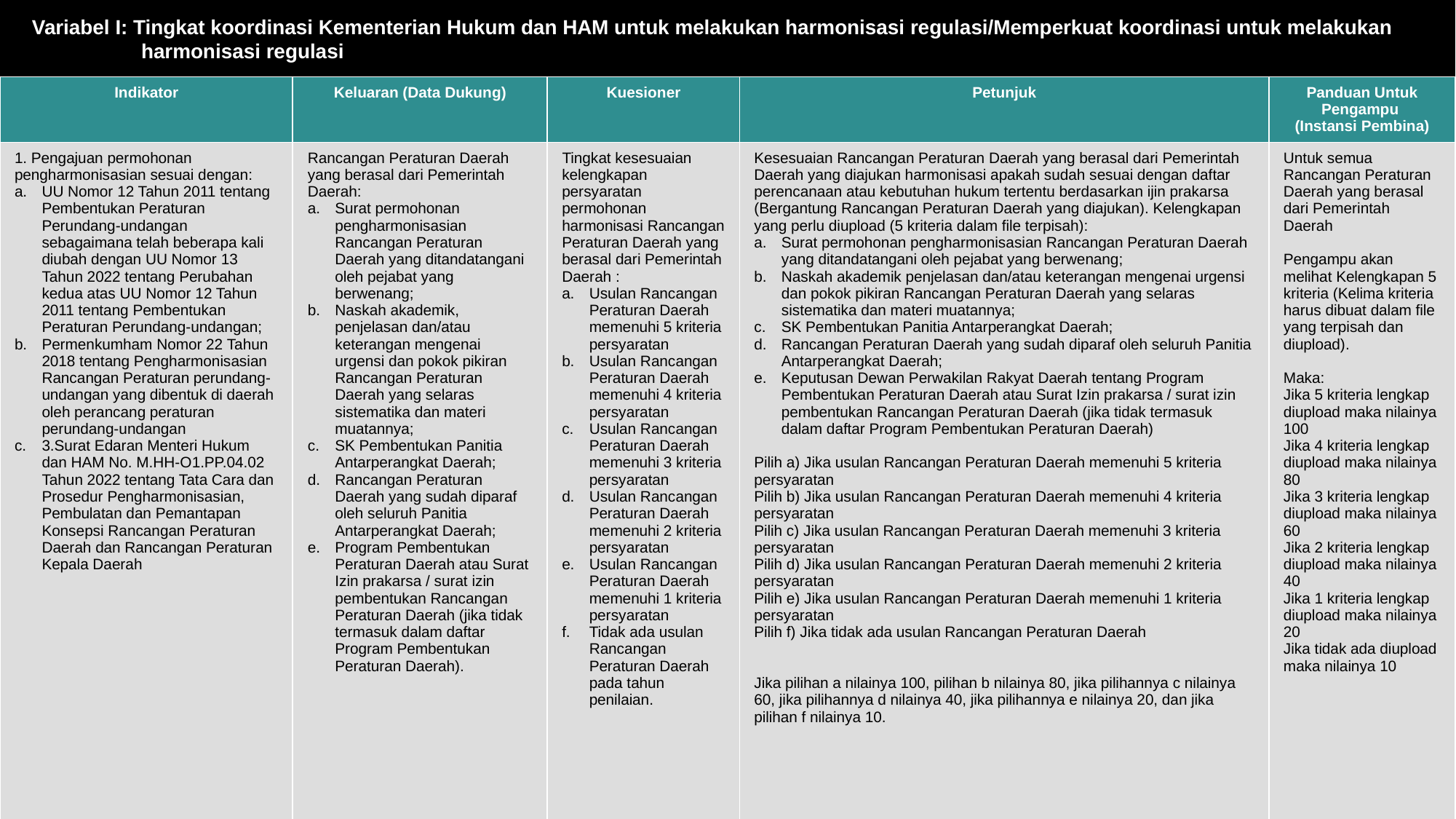

Variabel I: Tingkat koordinasi Kementerian Hukum dan HAM untuk melakukan harmonisasi regulasi/Memperkuat koordinasi untuk melakukan harmonisasi regulasi
| Indikator | Keluaran (Data Dukung) | Kuesioner | Petunjuk | Panduan Untuk Pengampu (Instansi Pembina) |
| --- | --- | --- | --- | --- |
| 1. Pengajuan permohonan pengharmonisasian sesuai dengan: UU Nomor 12 Tahun 2011 tentang Pembentukan Peraturan Perundang-undangan sebagaimana telah beberapa kali diubah dengan UU Nomor 13 Tahun 2022 tentang Perubahan kedua atas UU Nomor 12 Tahun 2011 tentang Pembentukan Peraturan Perundang-undangan; Permenkumham Nomor 22 Tahun 2018 tentang Pengharmonisasian Rancangan Peraturan perundang-undangan yang dibentuk di daerah oleh perancang peraturan perundang-undangan 3.Surat Edaran Menteri Hukum dan HAM No. M.HH-O1.PP.04.02 Tahun 2022 tentang Tata Cara dan Prosedur Pengharmonisasian, Pembulatan dan Pemantapan Konsepsi Rancangan Peraturan Daerah dan Rancangan Peraturan Kepala Daerah | Rancangan Peraturan Daerah yang berasal dari Pemerintah Daerah: Surat permohonan pengharmonisasian Rancangan Peraturan Daerah yang ditandatangani oleh pejabat yang berwenang; Naskah akademik, penjelasan dan/atau keterangan mengenai urgensi dan pokok pikiran Rancangan Peraturan Daerah yang selaras sistematika dan materi muatannya; SK Pembentukan Panitia Antarperangkat Daerah; Rancangan Peraturan Daerah yang sudah diparaf oleh seluruh Panitia Antarperangkat Daerah; Program Pembentukan Peraturan Daerah atau Surat Izin prakarsa / surat izin pembentukan Rancangan Peraturan Daerah (jika tidak termasuk dalam daftar Program Pembentukan Peraturan Daerah). | Tingkat kesesuaian kelengkapan persyaratan permohonan harmonisasi Rancangan Peraturan Daerah yang berasal dari Pemerintah Daerah : Usulan Rancangan Peraturan Daerah memenuhi 5 kriteria persyaratan Usulan Rancangan Peraturan Daerah memenuhi 4 kriteria persyaratan Usulan Rancangan Peraturan Daerah memenuhi 3 kriteria persyaratan Usulan Rancangan Peraturan Daerah memenuhi 2 kriteria persyaratan Usulan Rancangan Peraturan Daerah memenuhi 1 kriteria persyaratan Tidak ada usulan Rancangan Peraturan Daerah pada tahun penilaian. | Kesesuaian Rancangan Peraturan Daerah yang berasal dari Pemerintah Daerah yang diajukan harmonisasi apakah sudah sesuai dengan daftar perencanaan atau kebutuhan hukum tertentu berdasarkan ijin prakarsa (Bergantung Rancangan Peraturan Daerah yang diajukan). Kelengkapan yang perlu diupload (5 kriteria dalam file terpisah): Surat permohonan pengharmonisasian Rancangan Peraturan Daerah yang ditandatangani oleh pejabat yang berwenang; Naskah akademik penjelasan dan/atau keterangan mengenai urgensi dan pokok pikiran Rancangan Peraturan Daerah yang selaras sistematika dan materi muatannya; SK Pembentukan Panitia Antarperangkat Daerah; Rancangan Peraturan Daerah yang sudah diparaf oleh seluruh Panitia Antarperangkat Daerah; Keputusan Dewan Perwakilan Rakyat Daerah tentang Program Pembentukan Peraturan Daerah atau Surat Izin prakarsa / surat izin pembentukan Rancangan Peraturan Daerah (jika tidak termasuk dalam daftar Program Pembentukan Peraturan Daerah) Pilih a) Jika usulan Rancangan Peraturan Daerah memenuhi 5 kriteria persyaratan Pilih b) Jika usulan Rancangan Peraturan Daerah memenuhi 4 kriteria persyaratan Pilih c) Jika usulan Rancangan Peraturan Daerah memenuhi 3 kriteria persyaratan Pilih d) Jika usulan Rancangan Peraturan Daerah memenuhi 2 kriteria persyaratan Pilih e) Jika usulan Rancangan Peraturan Daerah memenuhi 1 kriteria persyaratan Pilih f) Jika tidak ada usulan Rancangan Peraturan Daerah Jika pilihan a nilainya 100, pilihan b nilainya 80, jika pilihannya c nilainya 60, jika pilihannya d nilainya 40, jika pilihannya e nilainya 20, dan jika pilihan f nilainya 10. | Untuk semua Rancangan Peraturan Daerah yang berasal dari Pemerintah Daerah Pengampu akan melihat Kelengkapan 5 kriteria (Kelima kriteria harus dibuat dalam file yang terpisah dan diupload). Maka: Jika 5 kriteria lengkap diupload maka nilainya 100 Jika 4 kriteria lengkap diupload maka nilainya 80 Jika 3 kriteria lengkap diupload maka nilainya 60 Jika 2 kriteria lengkap diupload maka nilainya 40 Jika 1 kriteria lengkap diupload maka nilainya 20 Jika tidak ada diupload maka nilainya 10 |